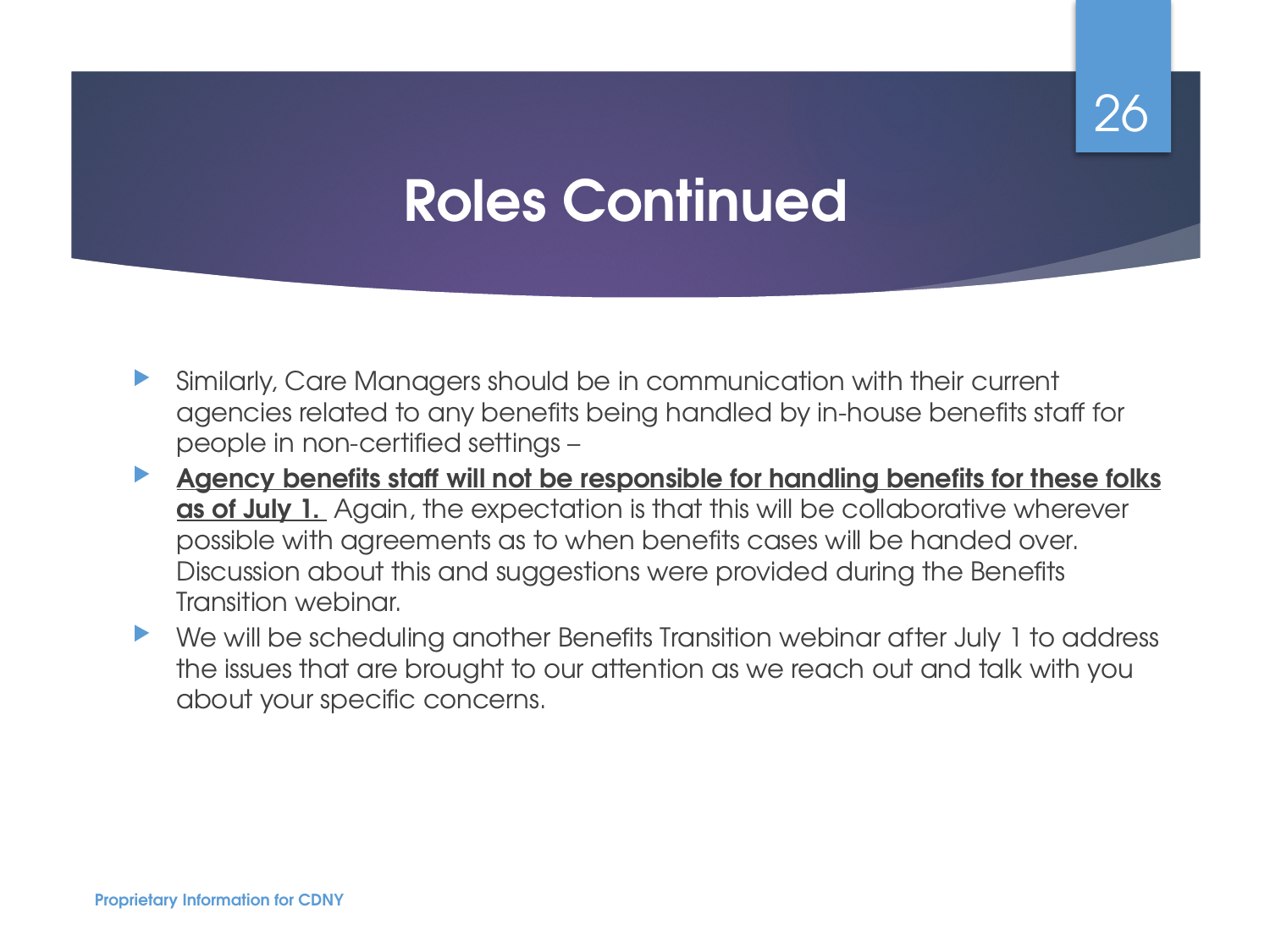

26
# Roles Continued

Similarly, Care Managers should be in communication with their current agencies related to any benefits being handled by in-house benefits staff for people in non-certified settings –
Agency benefits staff will not be responsible for handling benefits for these folks as of July 1.  Again, the expectation is that this will be collaborative wherever possible with agreements as to when benefits cases will be handed over.  Discussion about this and suggestions were provided during the Benefits Transition webinar.
We will be scheduling another Benefits Transition webinar after July 1 to address the issues that are brought to our attention as we reach out and talk with you about your specific concerns.

Proprietary Information for CDNY